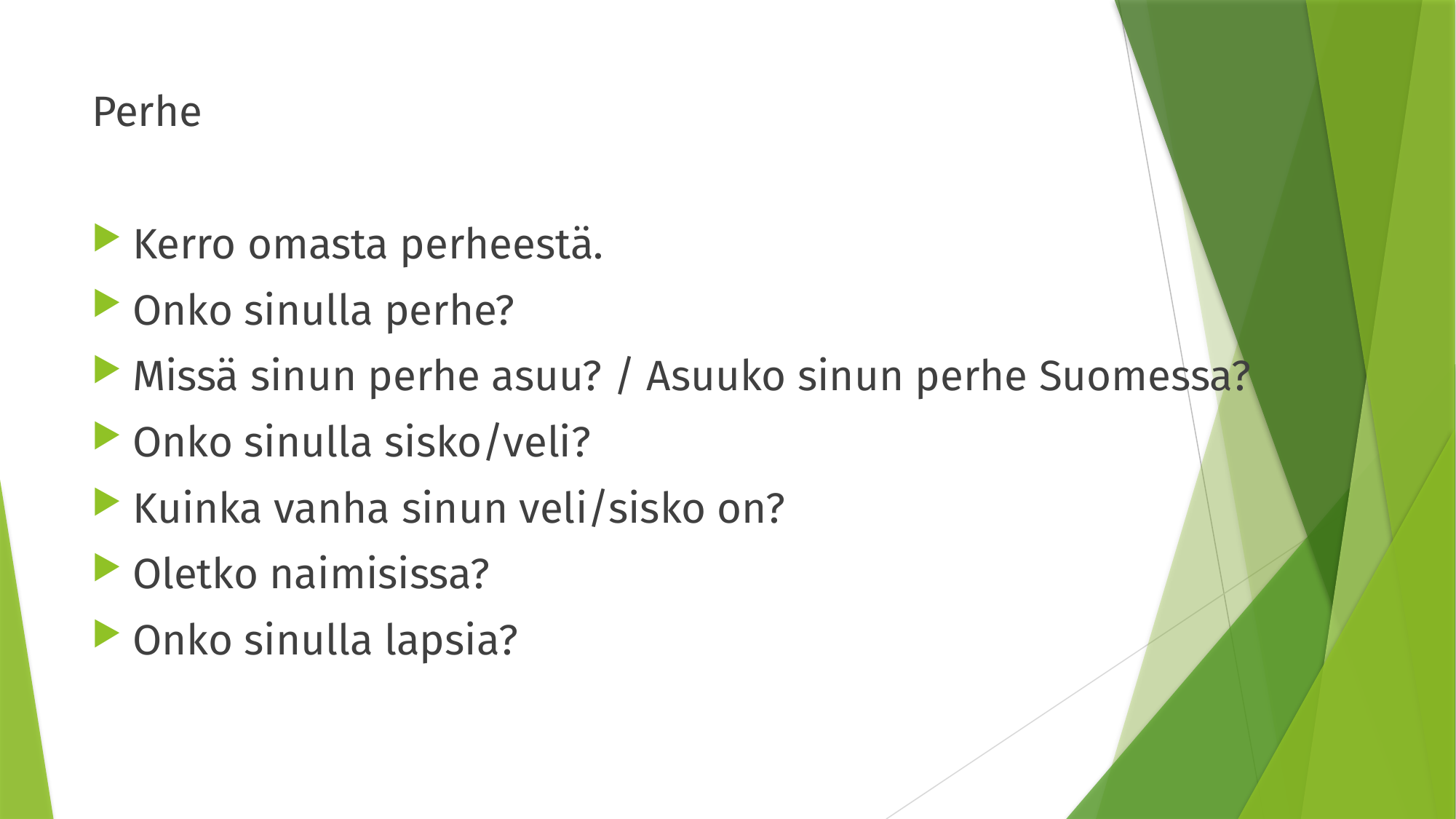

Perhe

Kerro omasta perheestä.
Onko sinulla perhe?
Missä sinun perhe asuu? / Asuuko sinun perhe Suomessa?
Onko sinulla sisko/veli?
Kuinka vanha sinun veli/sisko on?
Oletko naimisissa?
Onko sinulla lapsia?